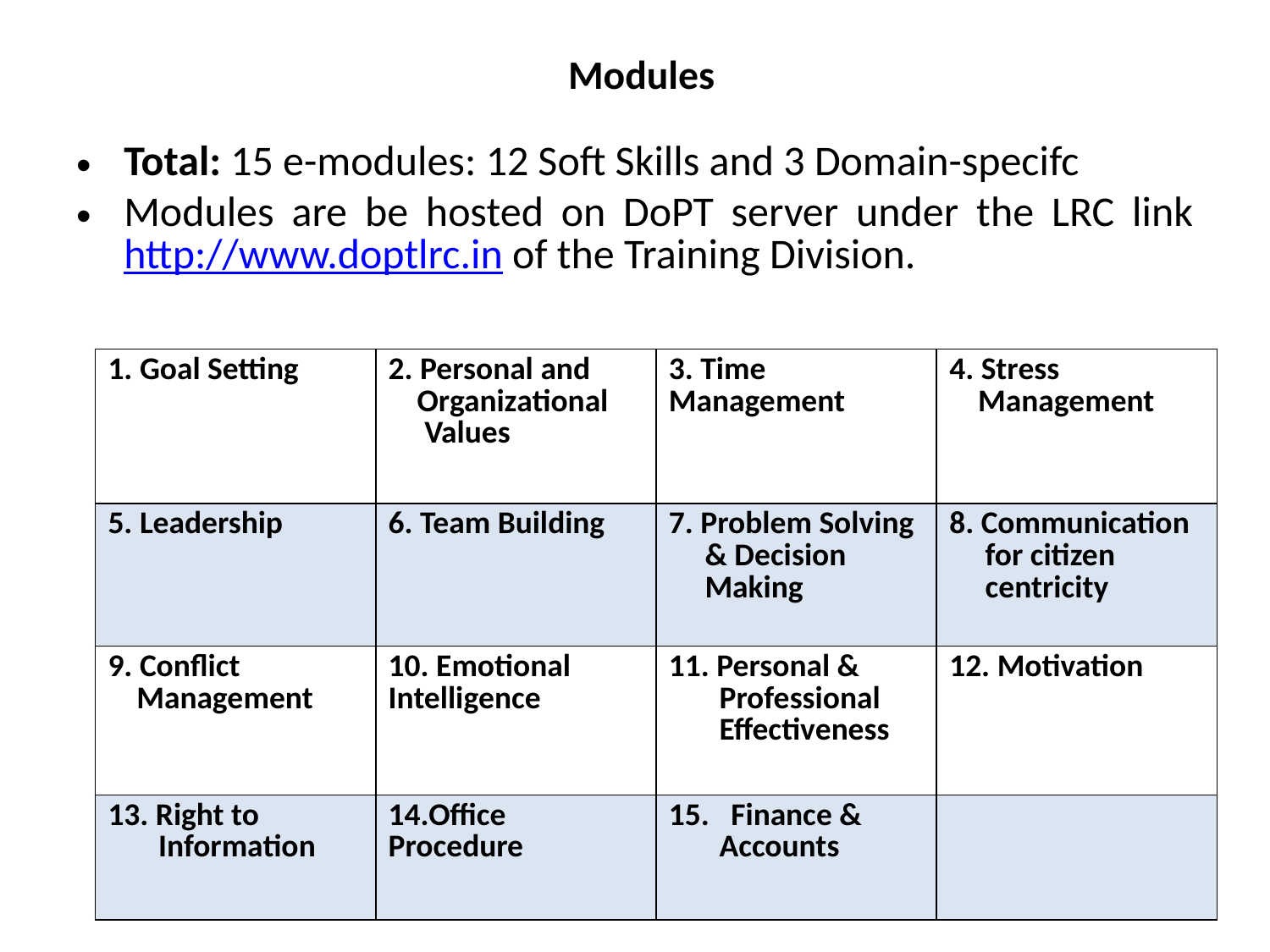

# Modules
Total: 15 e-modules: 12 Soft Skills and 3 Domain-specifc
Modules are be hosted on DoPT server under the LRC link http://www.doptlrc.in of the Training Division.

| 1. Goal Setting | 2. Personal and Organizational Values | 3. Time Management | 4. Stress Management |
| --- | --- | --- | --- |
| 5. Leadership | 6. Team Building | 7. Problem Solving & Decision Making | 8. Communication for citizen centricity |
| 9. Conflict Management | 10. Emotional Intelligence | 11. Personal & Professional Effectiveness | 12. Motivation |
| 13. Right to Information | 14.Office Procedure | 15. Finance & Accounts |  |